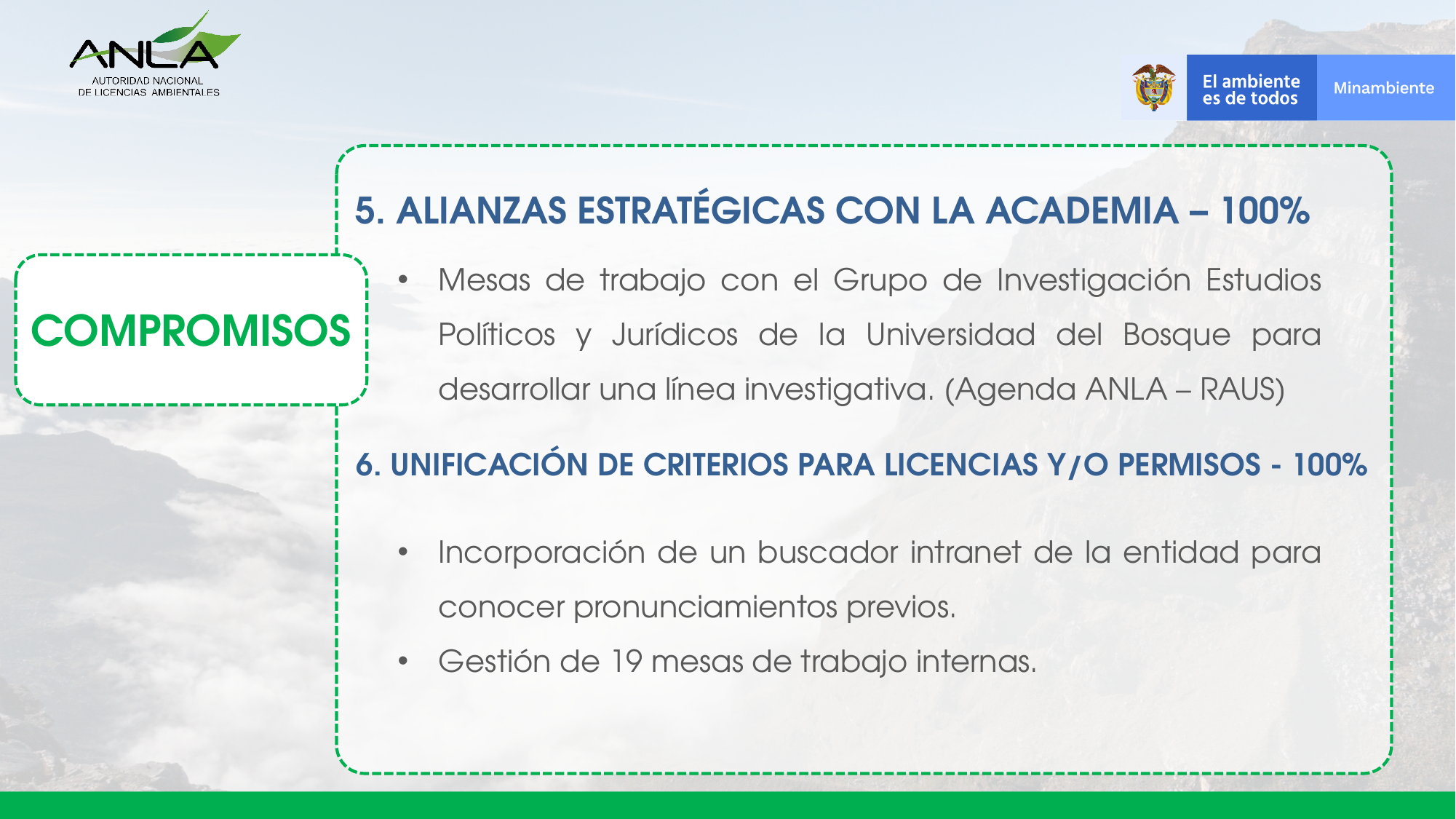

5. ALIANZAS ESTRATÉGICAS CON LA ACADEMIA – 100%
Mesas de trabajo con el Grupo de Investigación Estudios Políticos y Jurídicos de la Universidad del Bosque para desarrollar una línea investigativa. (Agenda ANLA – RAUS)

COMPROMISOS
6. UNIFICACIÓN DE CRITERIOS PARA LICENCIAS Y/O PERMISOS - 100%
Incorporación de un buscador intranet de la entidad para conocer pronunciamientos previos.
Gestión de 19 mesas de trabajo internas.